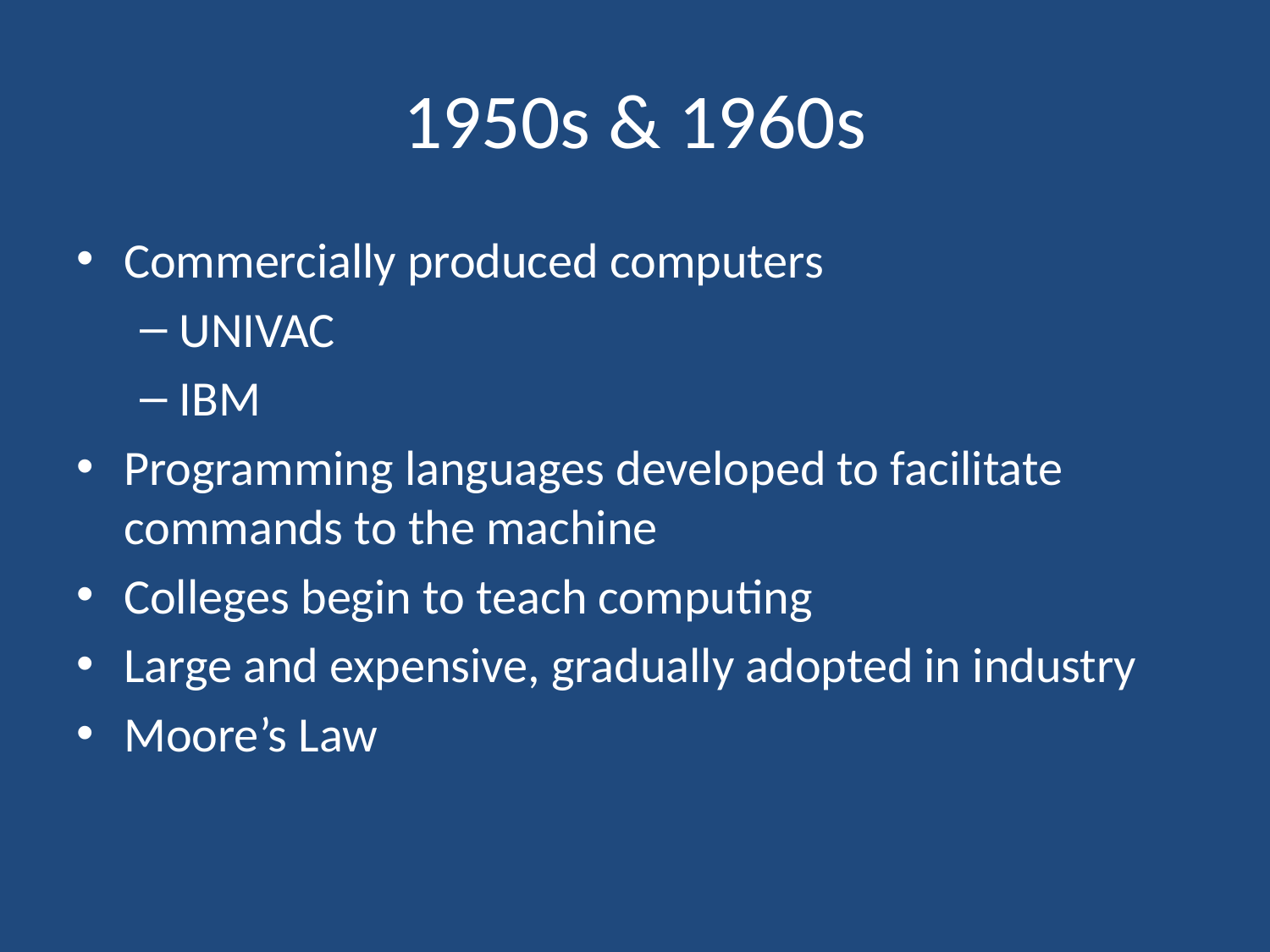

# 1950s & 1960s
Commercially produced computers
UNIVAC
IBM
Programming languages developed to facilitate commands to the machine
Colleges begin to teach computing
Large and expensive, gradually adopted in industry
Moore’s Law